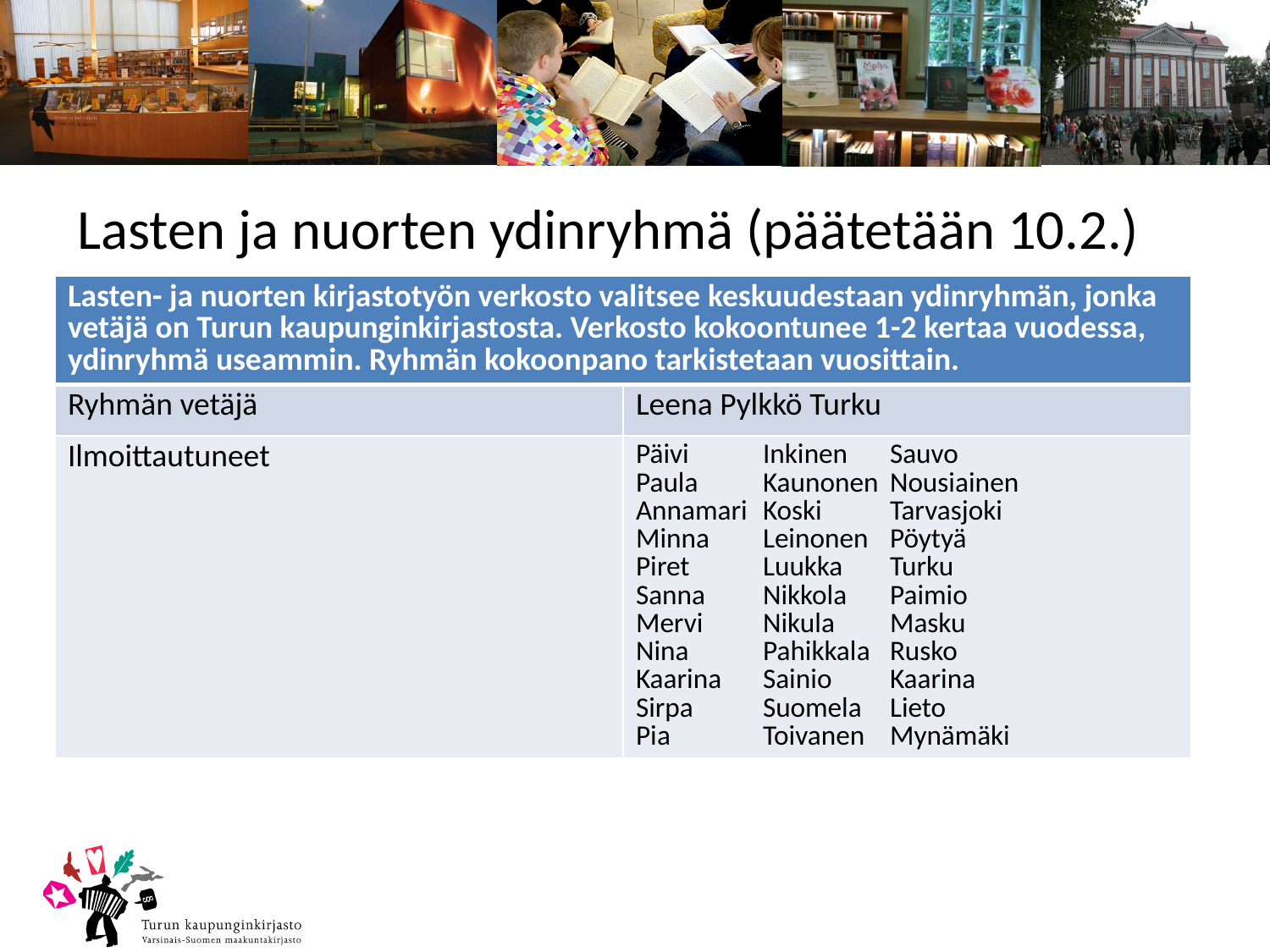

Lasten ja nuorten ydinryhmä (päätetään 10.2.)
| Lasten- ja nuorten kirjastotyön verkosto valitsee keskuudestaan ydinryhmän, jonka vetäjä on Turun kaupunginkirjastosta. Verkosto kokoontunee 1-2 kertaa vuodessa, ydinryhmä useammin. Ryhmän kokoonpano tarkistetaan vuosittain. |  |
| --- | --- |
| Ryhmän vetäjä | Leena Pylkkö Turku |
| Ilmoittautuneet | Päivi Inkinen Sauvo Paula Kaunonen Nousiainen Annamari Koski Tarvasjoki Minna Leinonen Pöytyä Piret Luukka Turku Sanna Nikkola Paimio Mervi Nikula Masku Nina Pahikkala Rusko Kaarina Sainio Kaarina Sirpa Suomela Lieto Pia Toivanen Mynämäki |